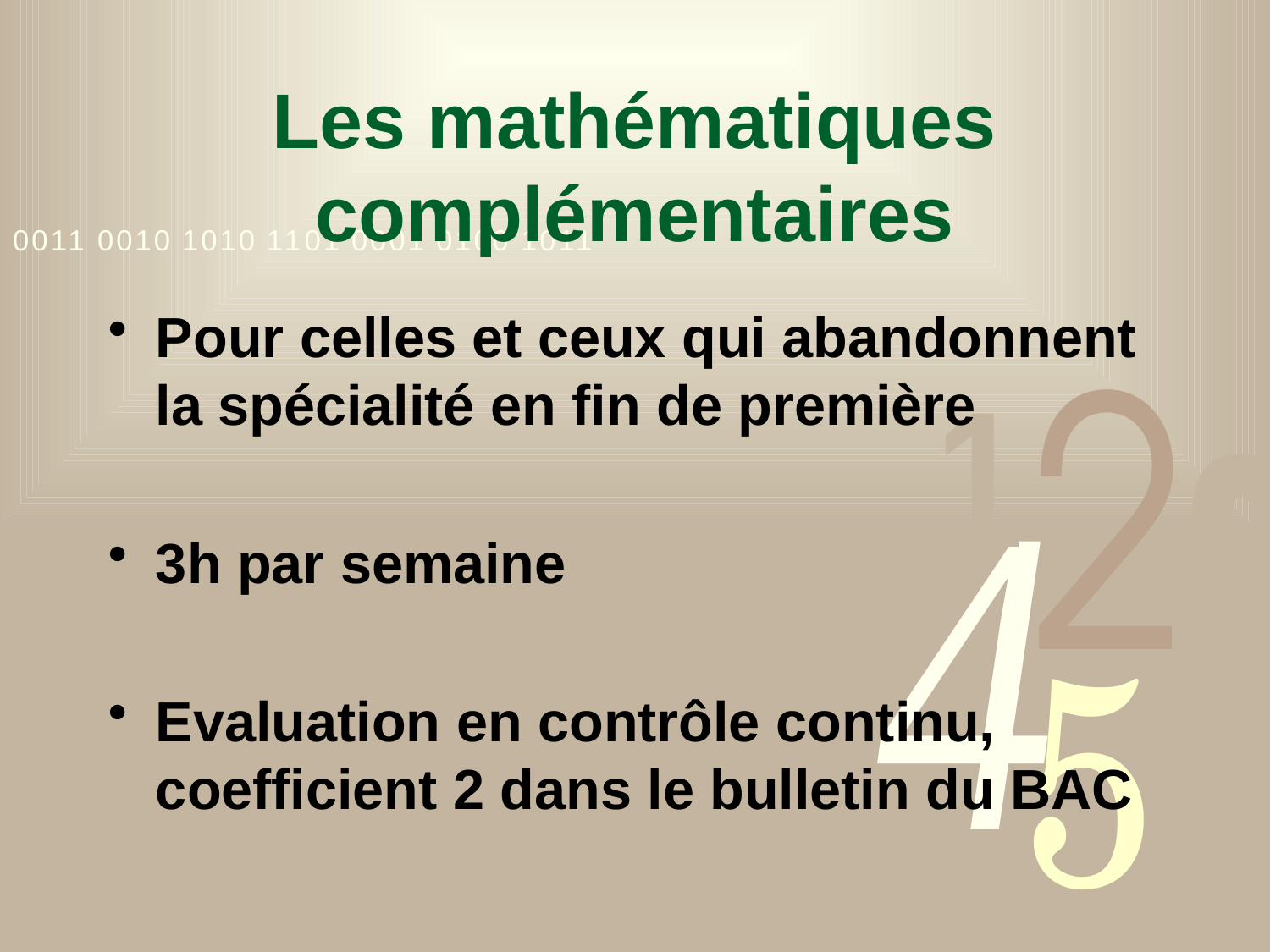

# Les mathématiques complémentaires
Pour celles et ceux qui abandonnent la spécialité en fin de première

3h par semaine

Evaluation en contrôle continu, coefficient 2 dans le bulletin du BAC